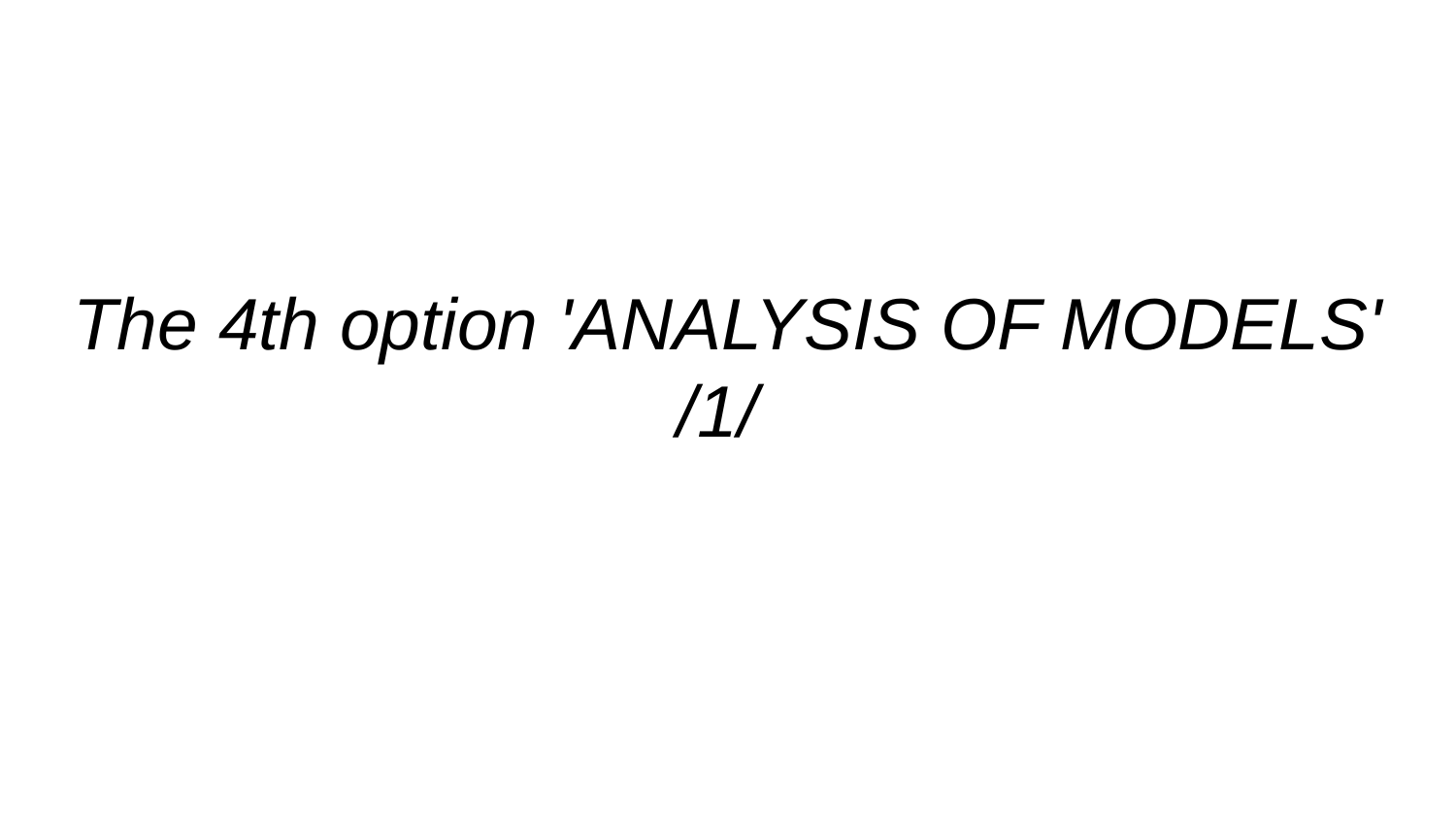

# The 4th option 'ANALYSIS OF MODELS' /1/